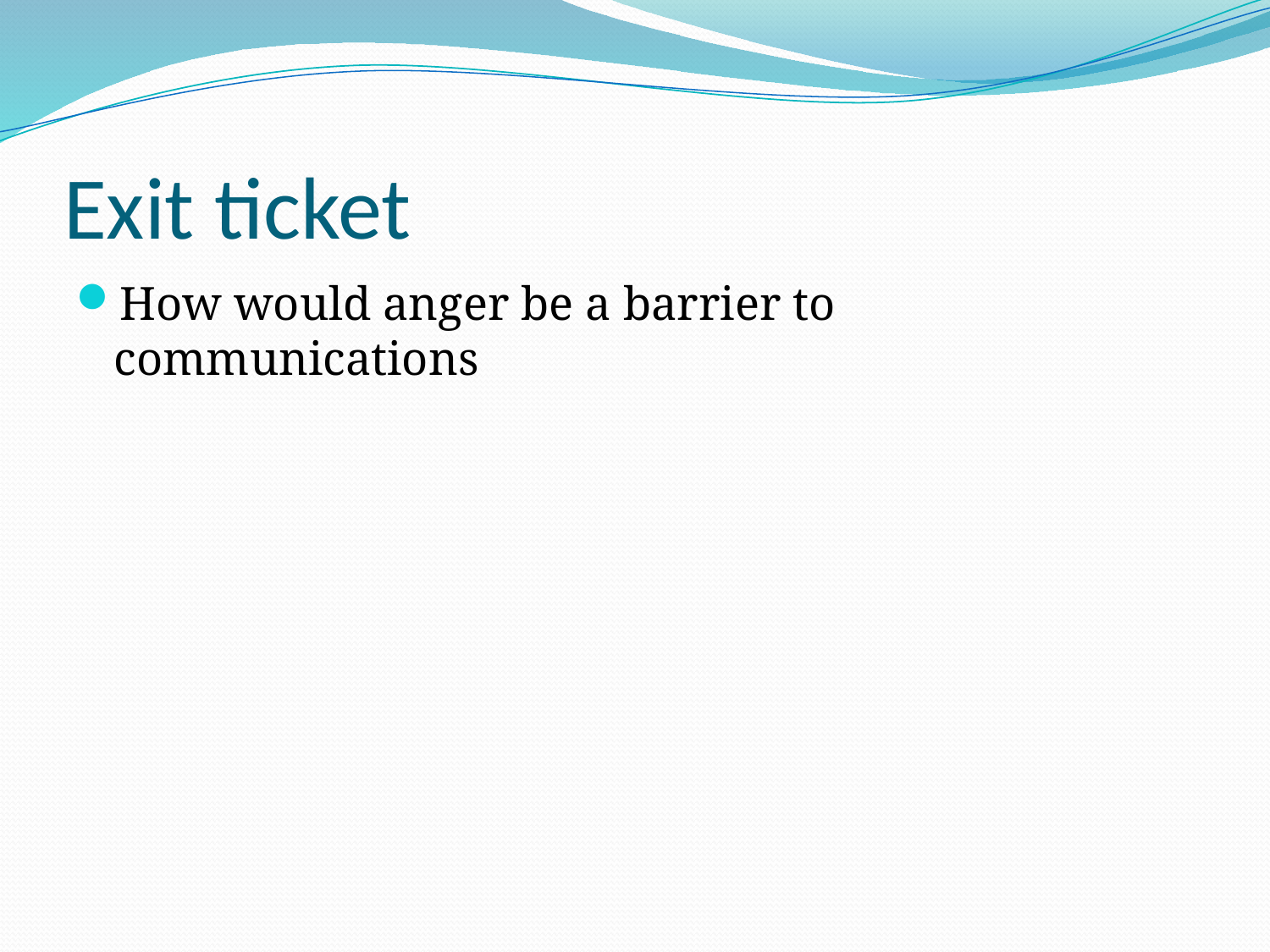

# Exit ticket
How would anger be a barrier to communications